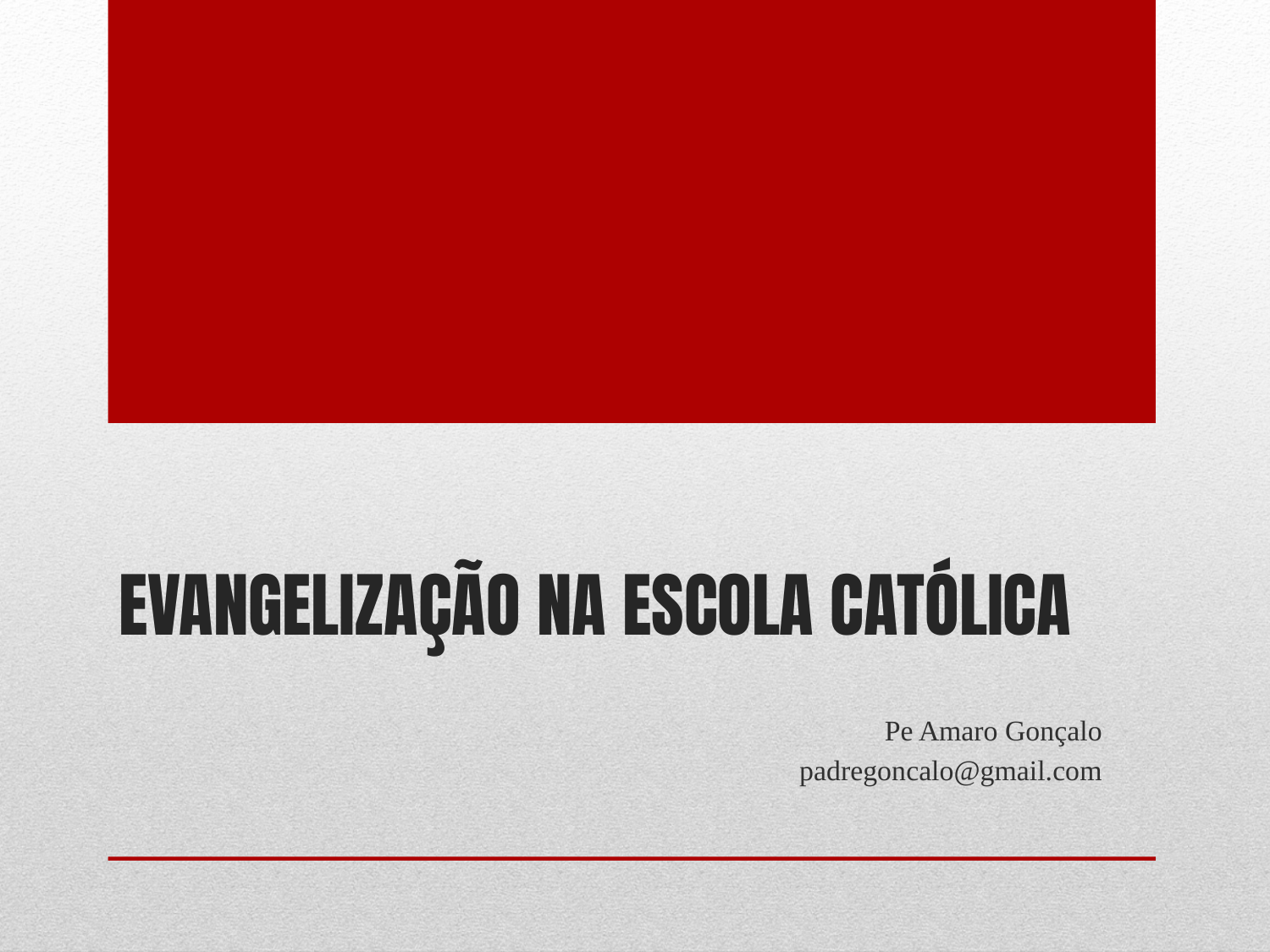

# EVANGELIZAÇÃO NA ESCOLA CATÓLICA
Pe Amaro Gonçalo
padregoncalo@gmail.com